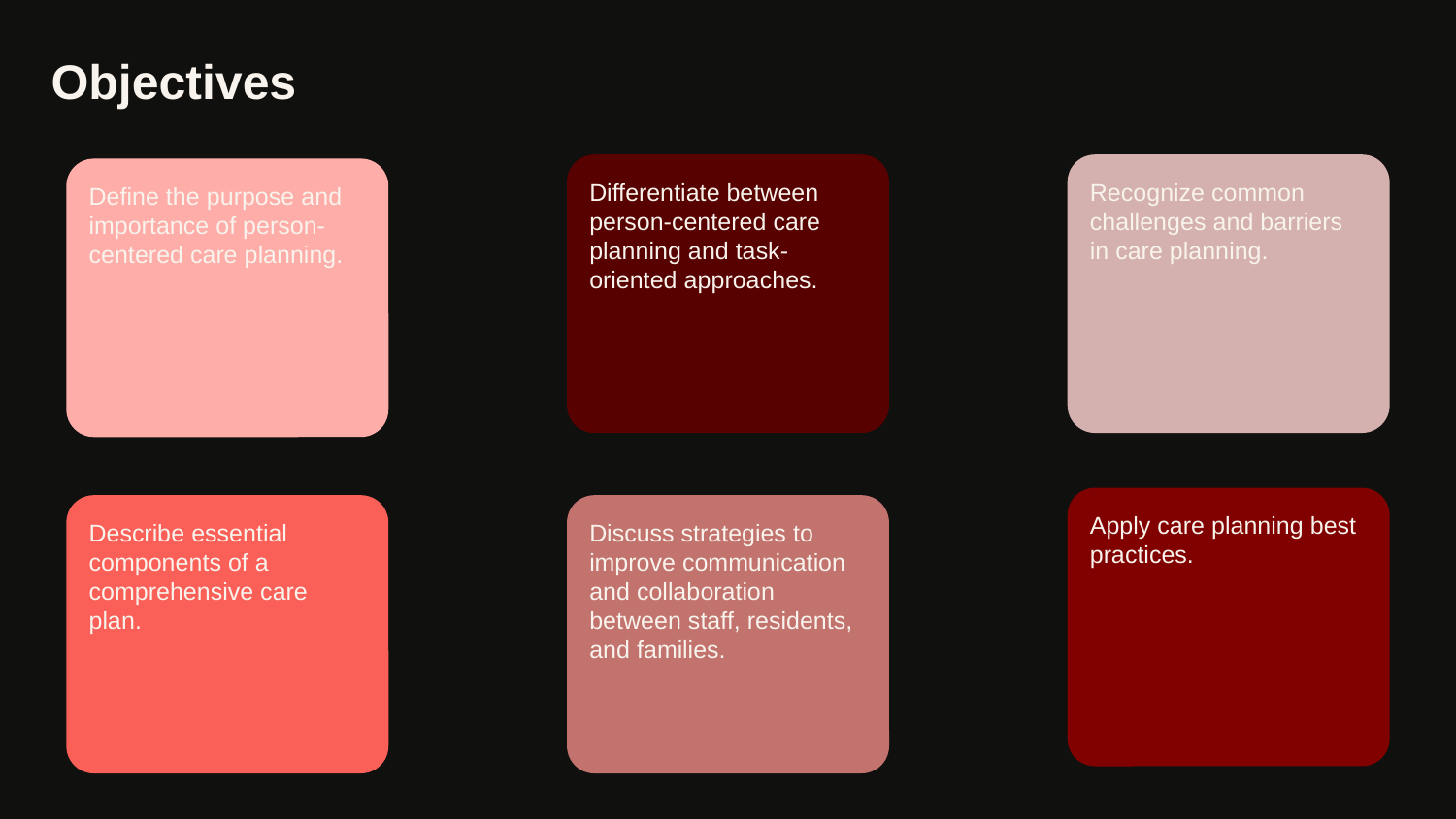

Objectives
Differentiate between person-centered care planning and task-oriented approaches.
Recognize common challenges and barriers in care planning.
Define the purpose and importance of person-centered care planning.
Apply care planning best practices.
Describe essential components of a comprehensive care plan.
Discuss strategies to improve communication and collaboration between staff, residents, and families.